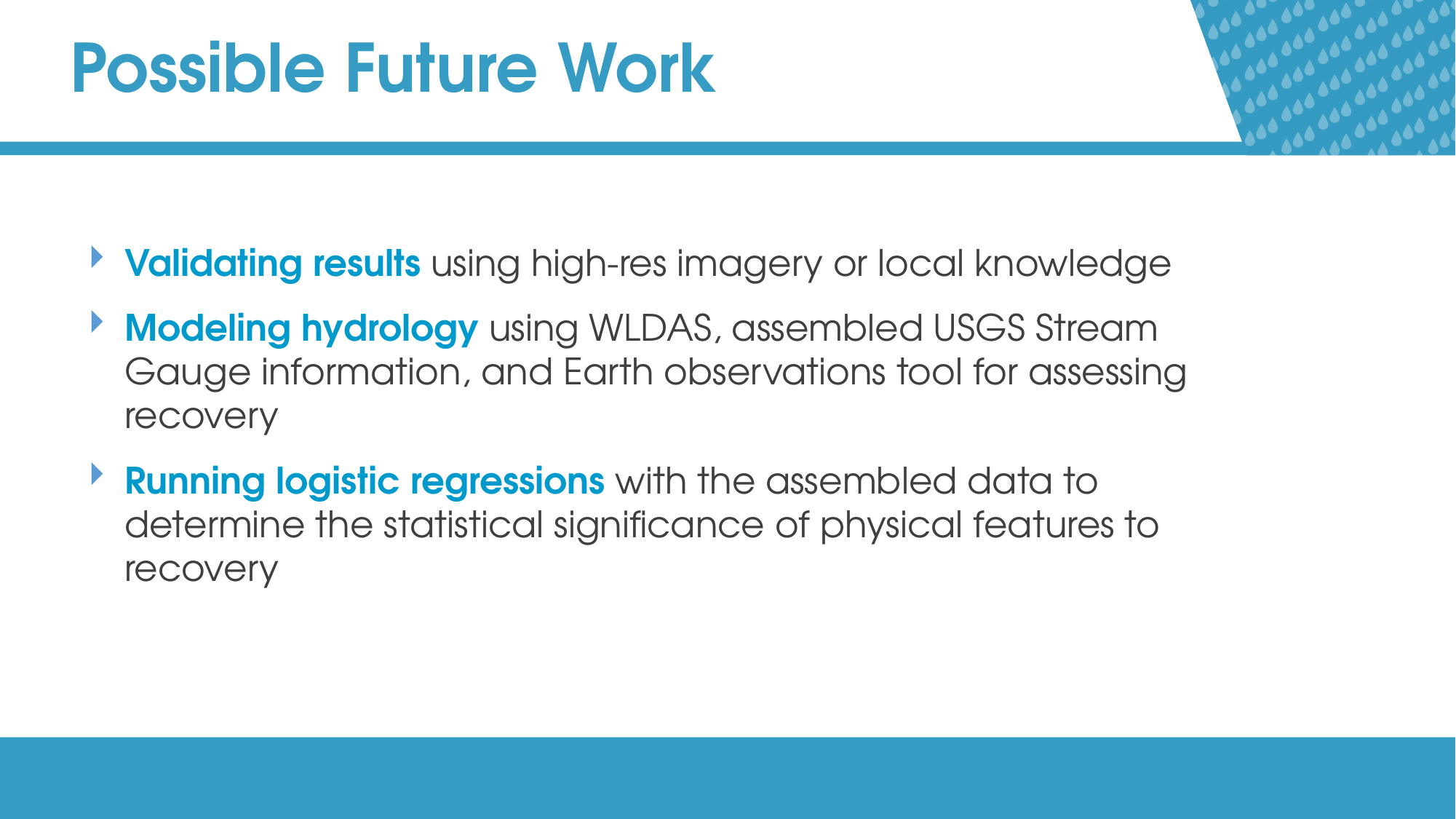

# Possible Future Work
Validating results using high-res imagery or local knowledge
Modeling hydrology using WLDAS, assembled USGS Stream Gauge information, and Earth observations tool for assessing recovery
Running logistic regressions with the assembled data to determine the statistical significance of physical features to recovery